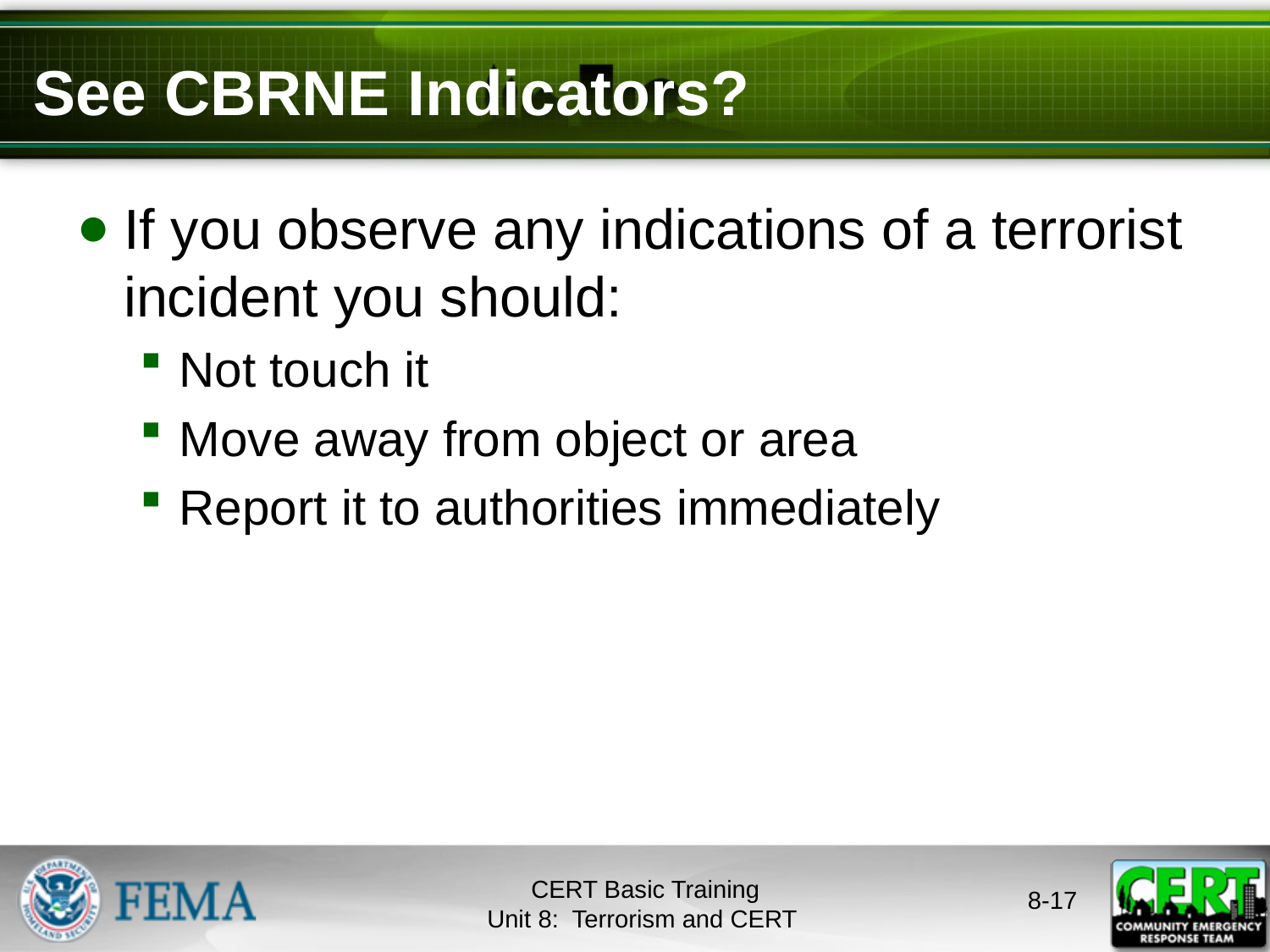

# See CBRNE Indicators?
If you observe any indications of a terrorist incident you should:
Not touch it
Move away from object or area
Report it to authorities immediately
CERT Basic Training
Unit 8:  Terrorism and CERT
8-17